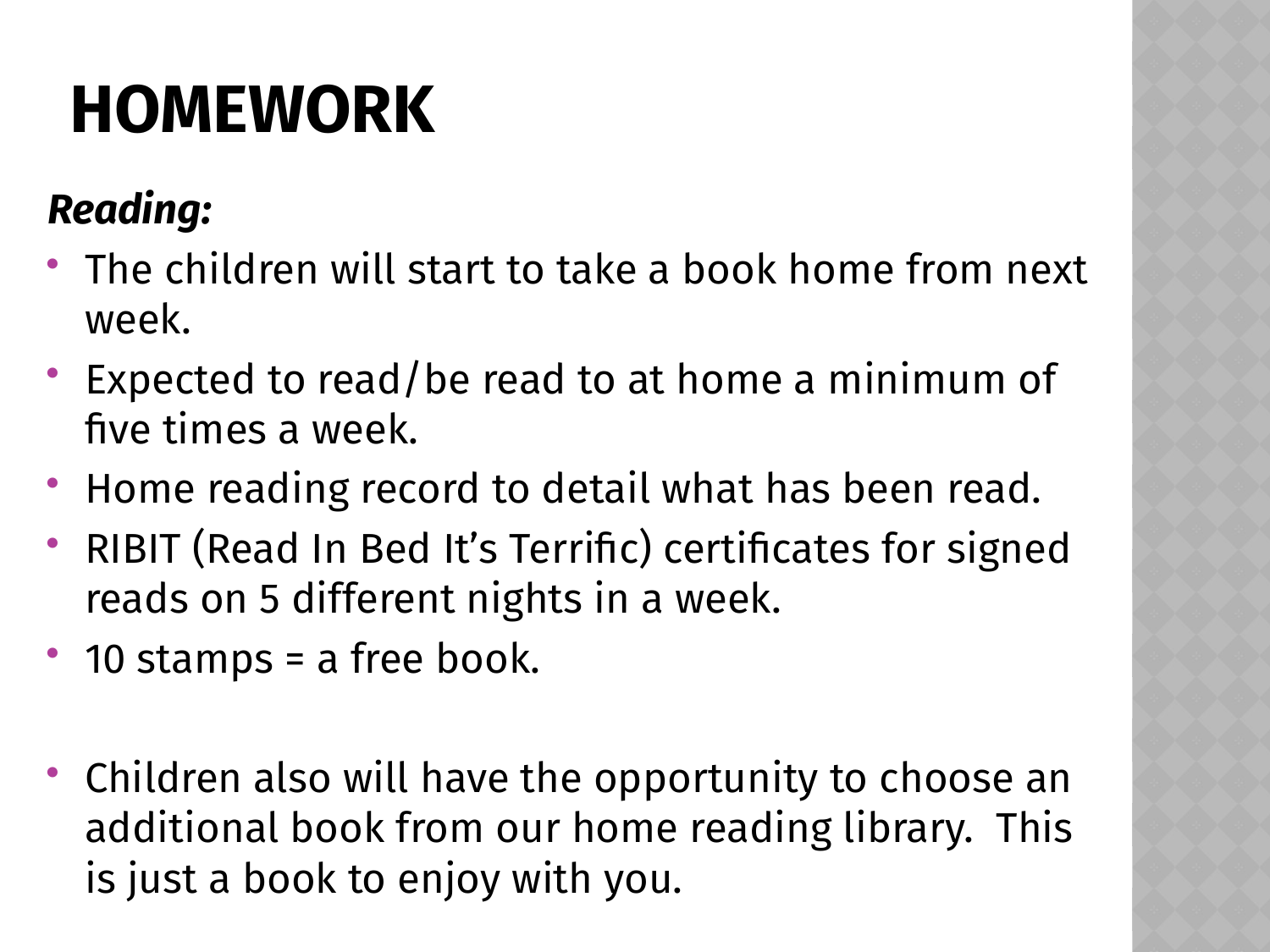

# Homework
Reading:
The children will start to take a book home from next week.
Expected to read/be read to at home a minimum of five times a week.
Home reading record to detail what has been read.
RIBIT (Read In Bed It’s Terrific) certificates for signed reads on 5 different nights in a week.
10 stamps = a free book.

Children also will have the opportunity to choose an additional book from our home reading library.  This is just a book to enjoy with you.